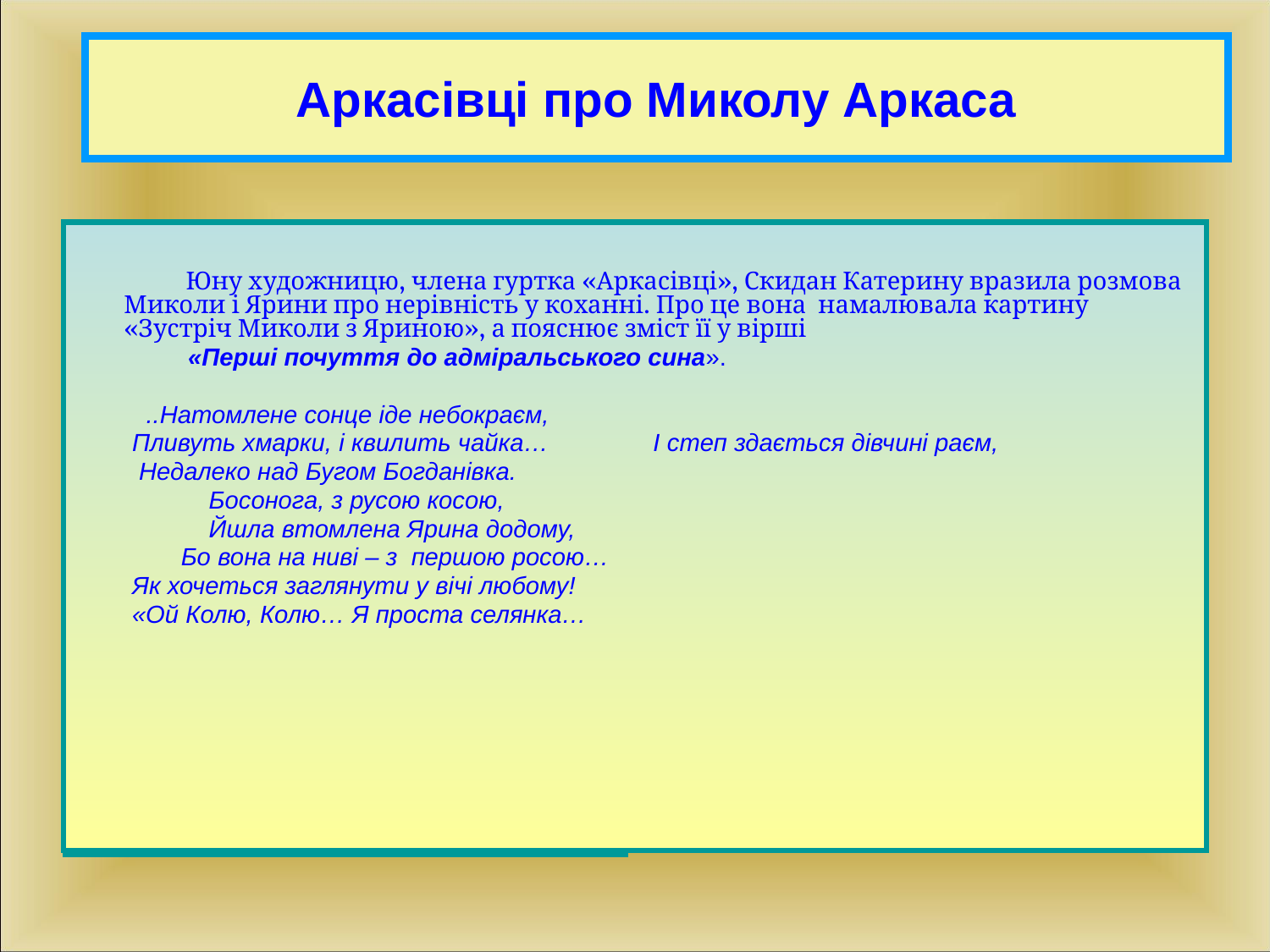

# Аркасівці про Миколу Аркаса

              Юну художницю, члена гуртка «Аркасівці», Скидан Катерину вразила розмова Миколи і Ярини про нерівність у коханні. Про це вона  намалювала картину «Зустріч Миколи з Яриною», а пояснює зміст її у вірші
                «Перші почуття до адміральського сина».

          ..Натомлене сонце іде небокраєм,
        Пливуть хмарки, і квилить чайка…               І степ здається дівчині раєм,
         Недалеко над Бугом Богданівка.
                   Босонога, з русою косою,
                   Йшла втомлена Ярина додому,
               Бо вона на ниві – з  першою росою…
        Як хочеться заглянути у вічі любому!
        «Ой Колю, Колю… Я проста селянка…

     Роман кандидата філософських наук, письменника  В. Жадька «Грек з душею українця» читали з цікавістю, особливо сторінки про нещасливе кохання Миколи і сільської дівчини Ярини з Богданівки. Свої думки про почуте передала у власній поезії Вікторія Броніцька (уривок):

     “ Покохав Микола селянку Ярину..покохав усім серцем,бо вона єдина…та такому щастю не вдалося збутись..”